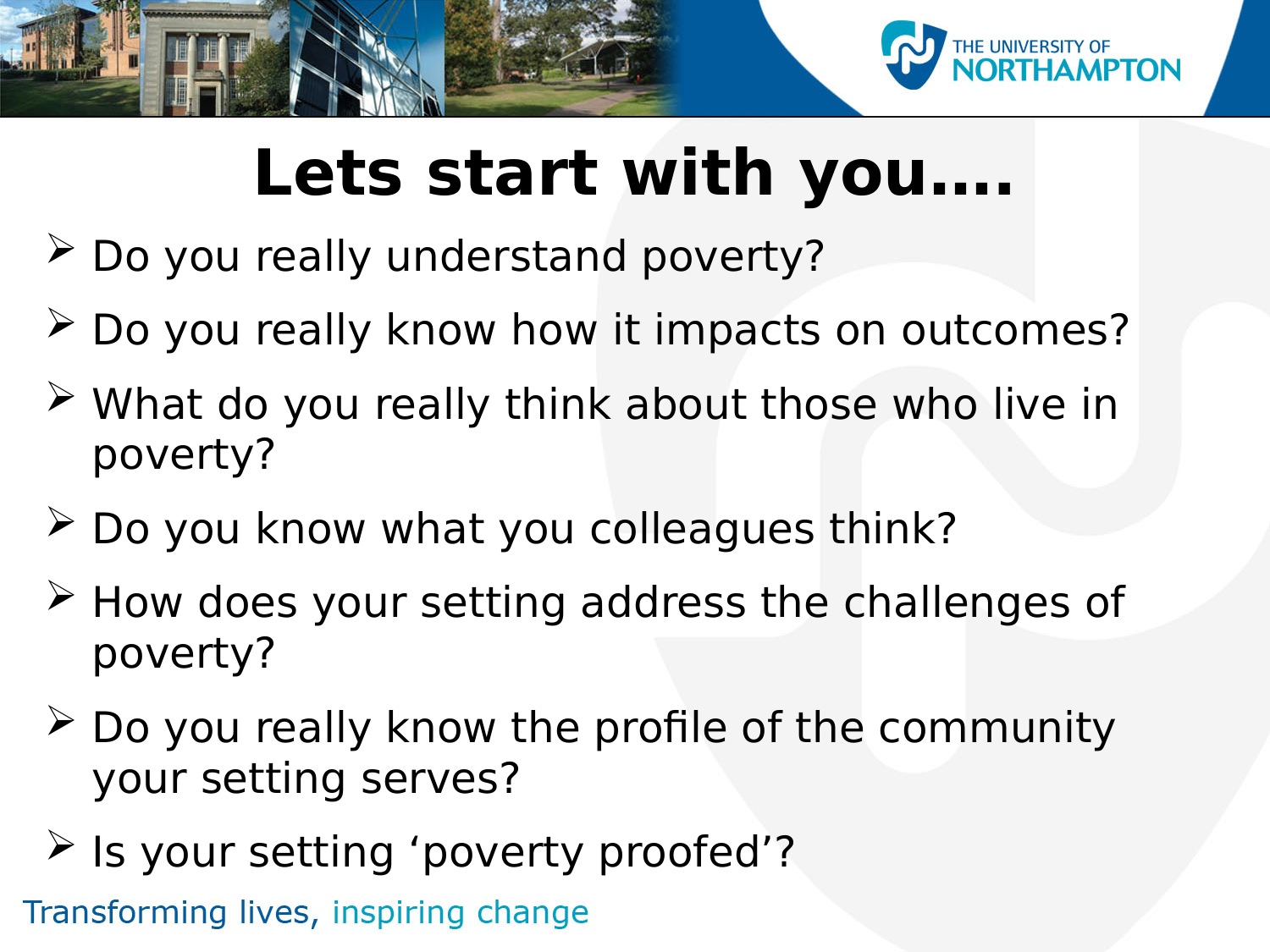

# Lets start with you….
Do you really understand poverty?
Do you really know how it impacts on outcomes?
What do you really think about those who live in poverty?
Do you know what you colleagues think?
How does your setting address the challenges of poverty?
Do you really know the profile of the community your setting serves?
Is your setting ‘poverty proofed’?